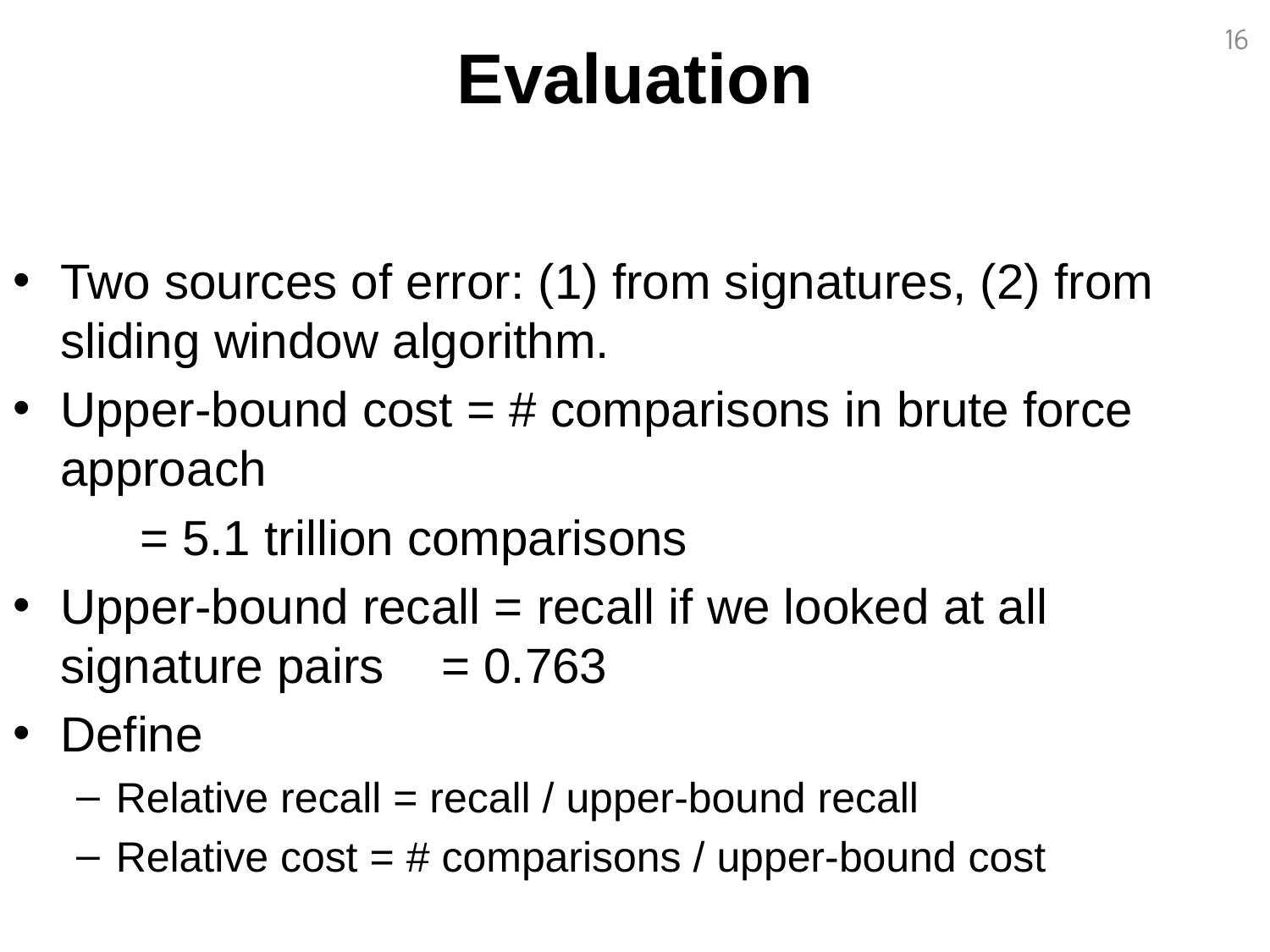

# Evaluation
16
Two sources of error: (1) from signatures, (2) from sliding window algorithm.
Upper-bound cost = # comparisons in brute force approach
	= 5.1 trillion comparisons
Upper-bound recall = recall if we looked at all signature pairs 	= 0.763
Define
Relative recall = recall / upper-bound recall
Relative cost = # comparisons / upper-bound cost